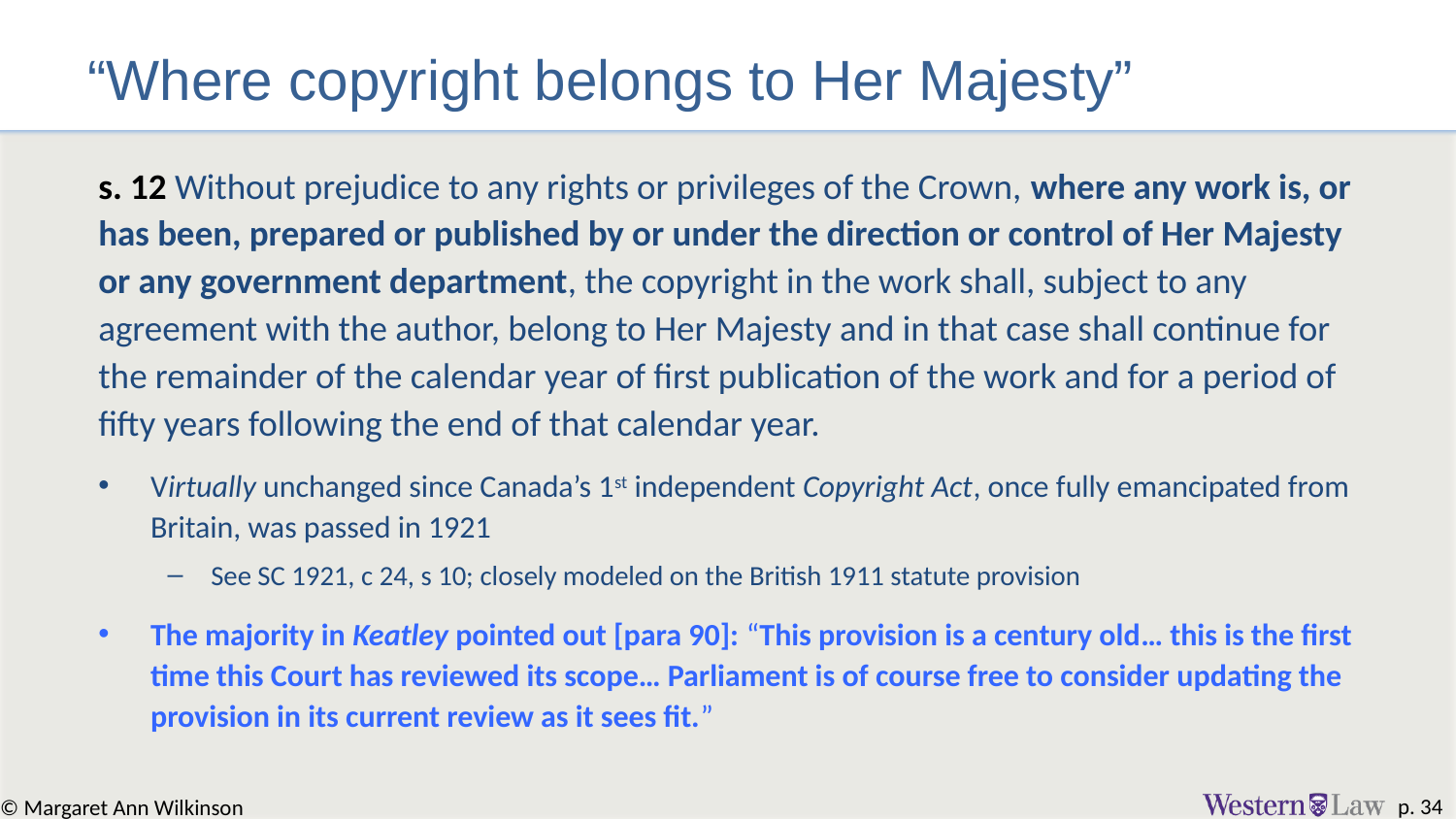

# “Where copyright belongs to Her Majesty”
s. 12 Without prejudice to any rights or privileges of the Crown, where any work is, or has been, prepared or published by or under the direction or control of Her Majesty or any government department, the copyright in the work shall, subject to any agreement with the author, belong to Her Majesty and in that case shall continue for the remainder of the calendar year of first publication of the work and for a period of fifty years following the end of that calendar year.
Virtually unchanged since Canada’s 1st independent Copyright Act, once fully emancipated from Britain, was passed in 1921
See SC 1921, c 24, s 10; closely modeled on the British 1911 statute provision
The majority in Keatley pointed out [para 90]: “This provision is a century old… this is the first time this Court has reviewed its scope… Parliament is of course free to consider updating the provision in its current review as it sees fit.”